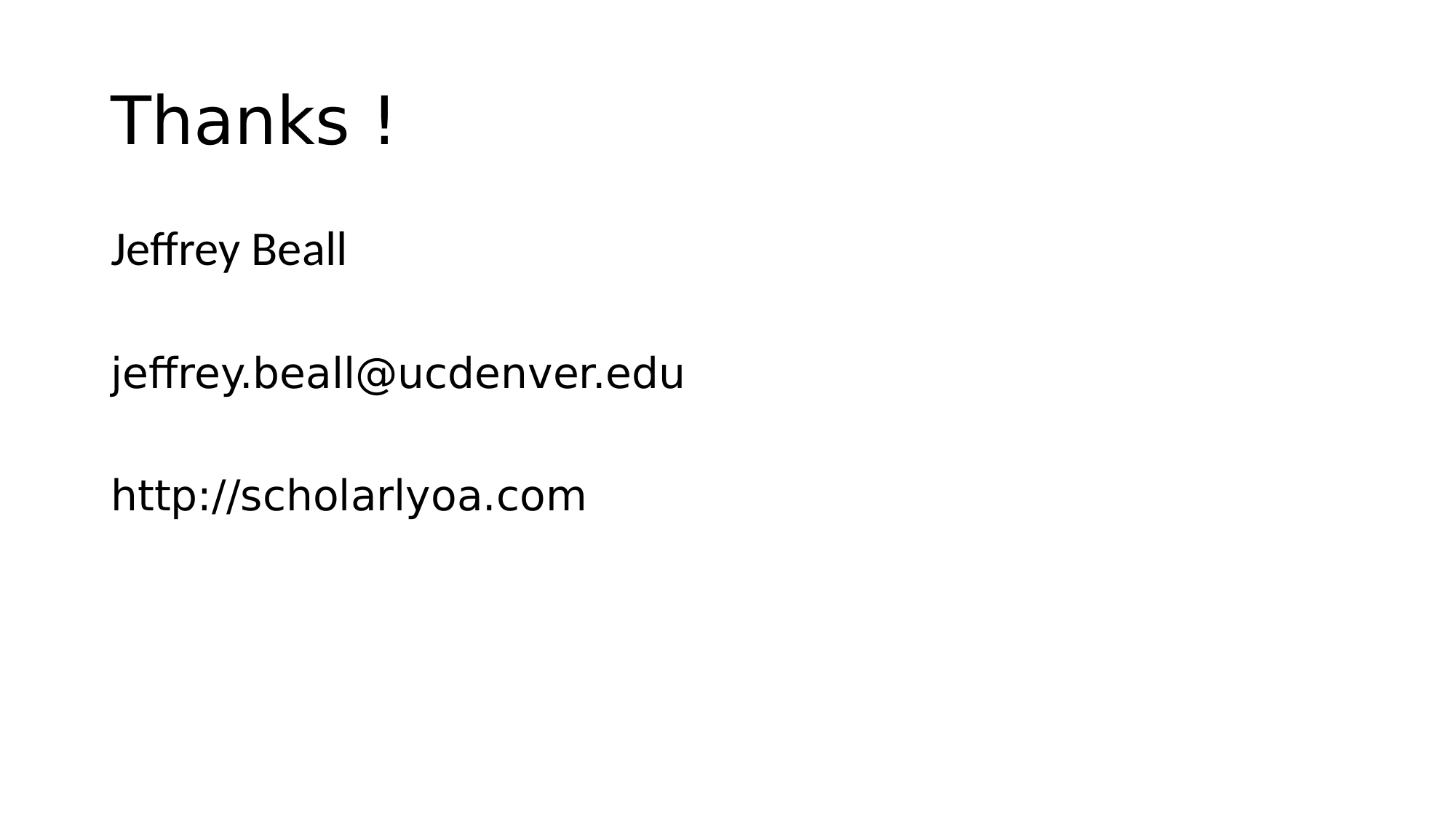

# Thanks !
Jeffrey Beall

jeffrey.beall@ucdenver.edu

http://scholarlyoa.com